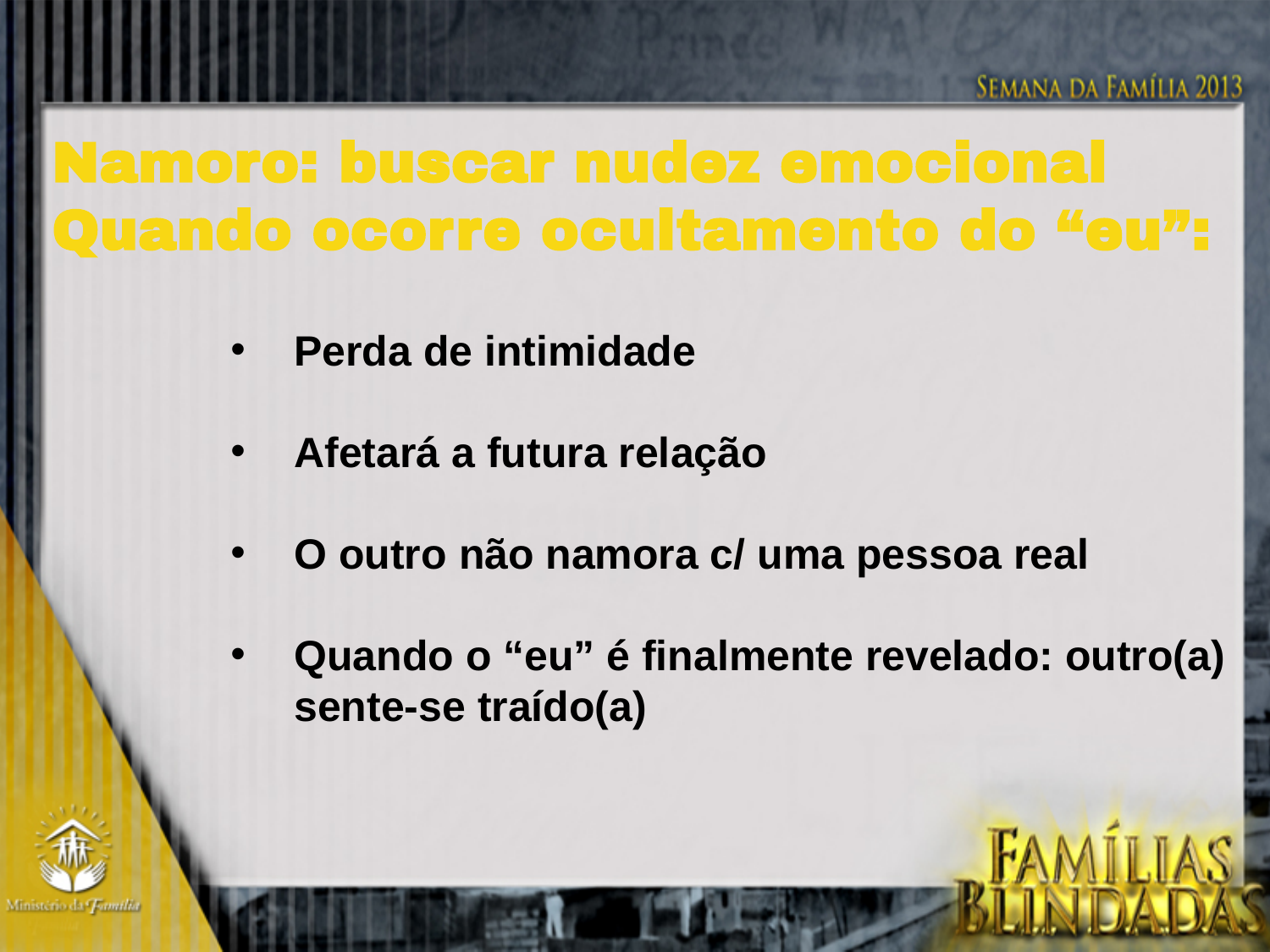

Namoro: buscar nudez emocional
Quando ocorre ocultamento do “eu”:
Perda de intimidade

Afetará a futura relação

O outro não namora c/ uma pessoa real

Quando o “eu” é finalmente revelado: outro(a) sente-se traído(a)